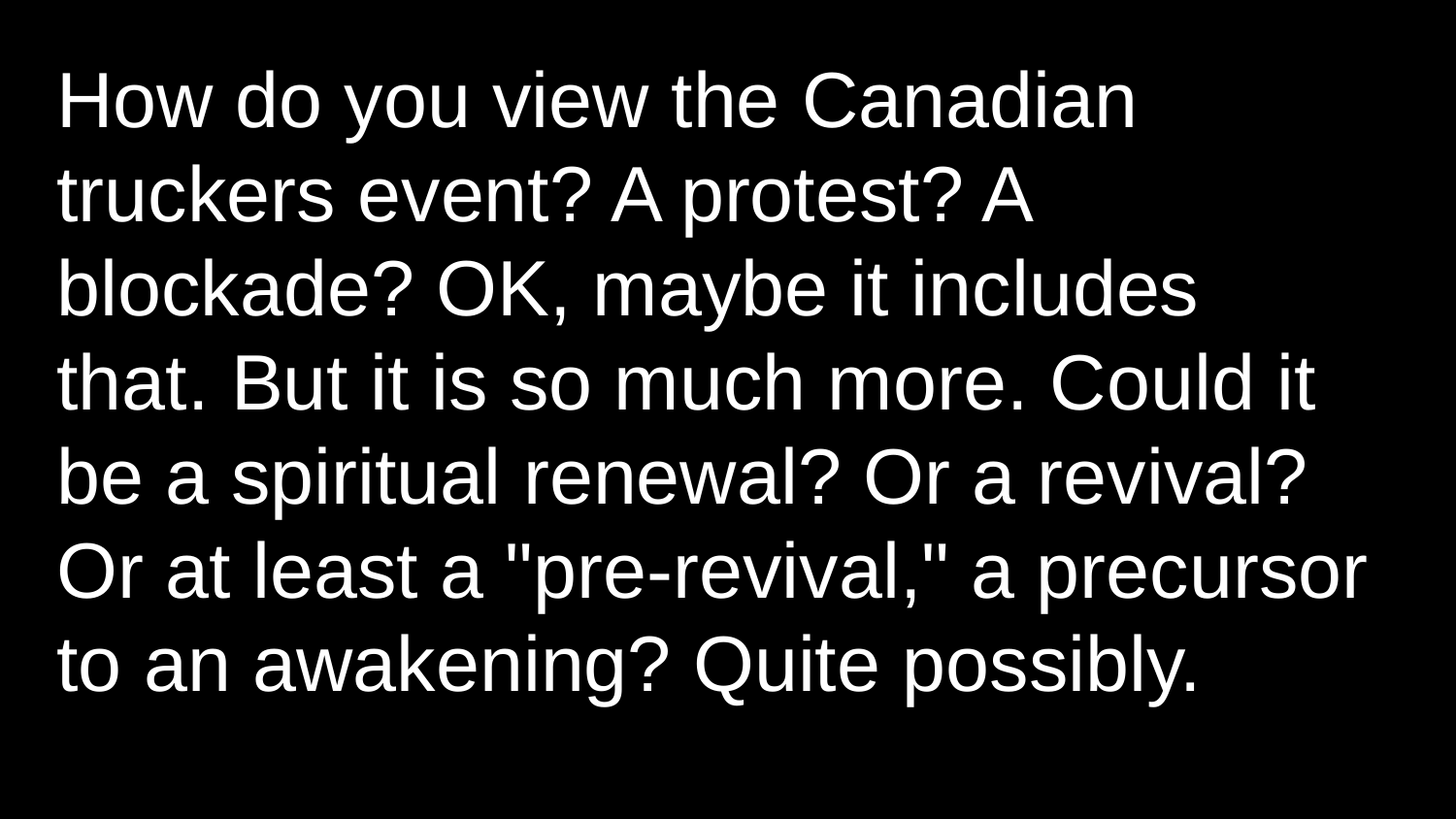

How do you view the Canadian truckers event? A protest? A blockade? OK, maybe it includes that. But it is so much more. Could it be a spiritual renewal? Or a revival? Or at least a "pre-revival," a precursor to an awakening? Quite possibly.